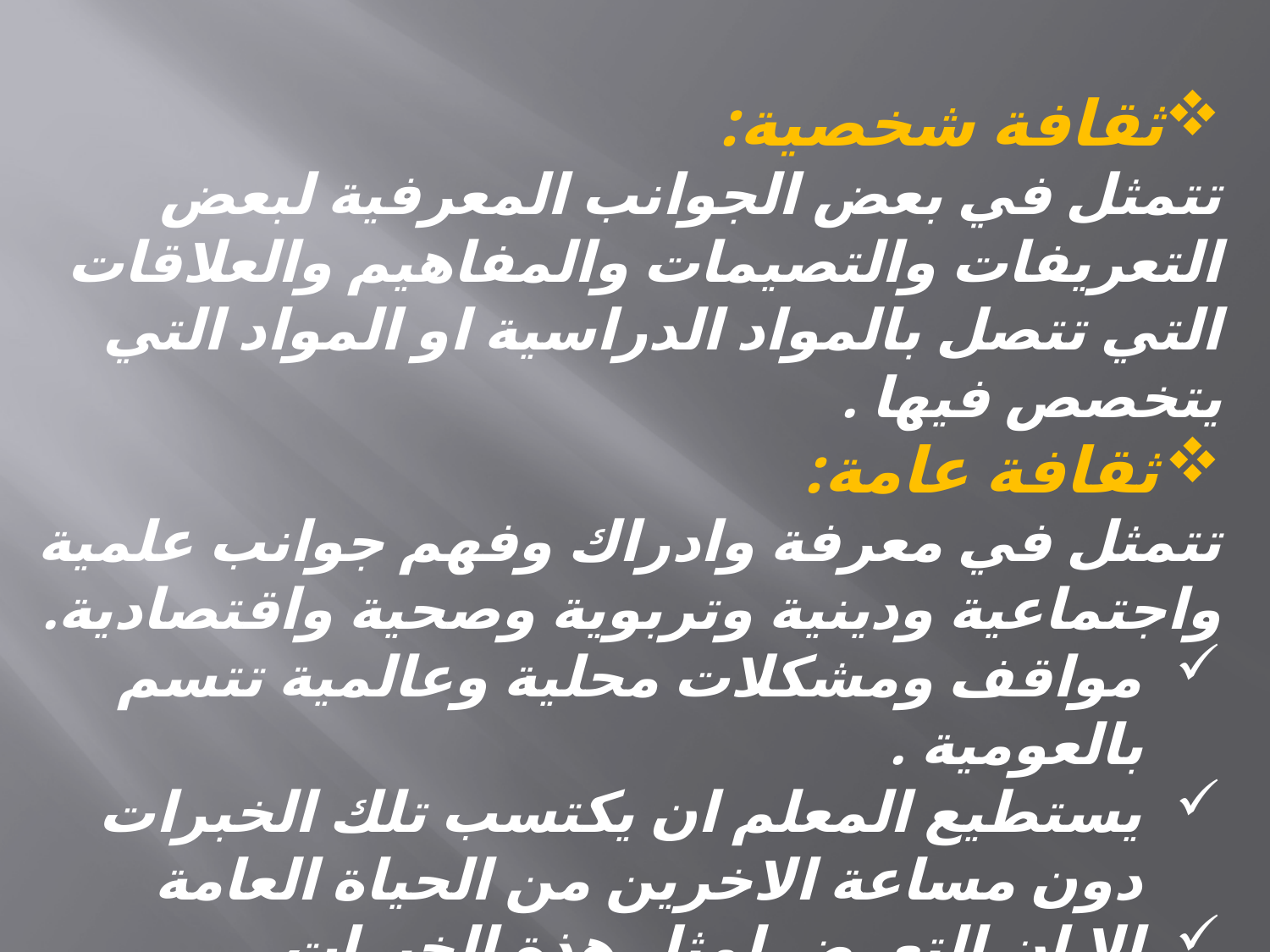

ثقافة شخصية:
تتمثل في بعض الجوانب المعرفية لبعض التعريفات والتصيمات والمفاهيم والعلاقات التي تتصل بالمواد الدراسية او المواد التي يتخصص فيها .
ثقافة عامة:
تتمثل في معرفة وادراك وفهم جوانب علمية واجتماعية ودينية وتربوية وصحية واقتصادية.
مواقف ومشكلات محلية وعالمية تتسم بالعومية .
يستطيع المعلم ان يكتسب تلك الخبرات دون مساعة الاخرين من الحياة العامة
الا ان التعرض لمثل هذة الخبرات والجوانب ومناقشتهافي قاعات الدراسية وفي الندوات تجعل الطلاب يدركون ابعادها